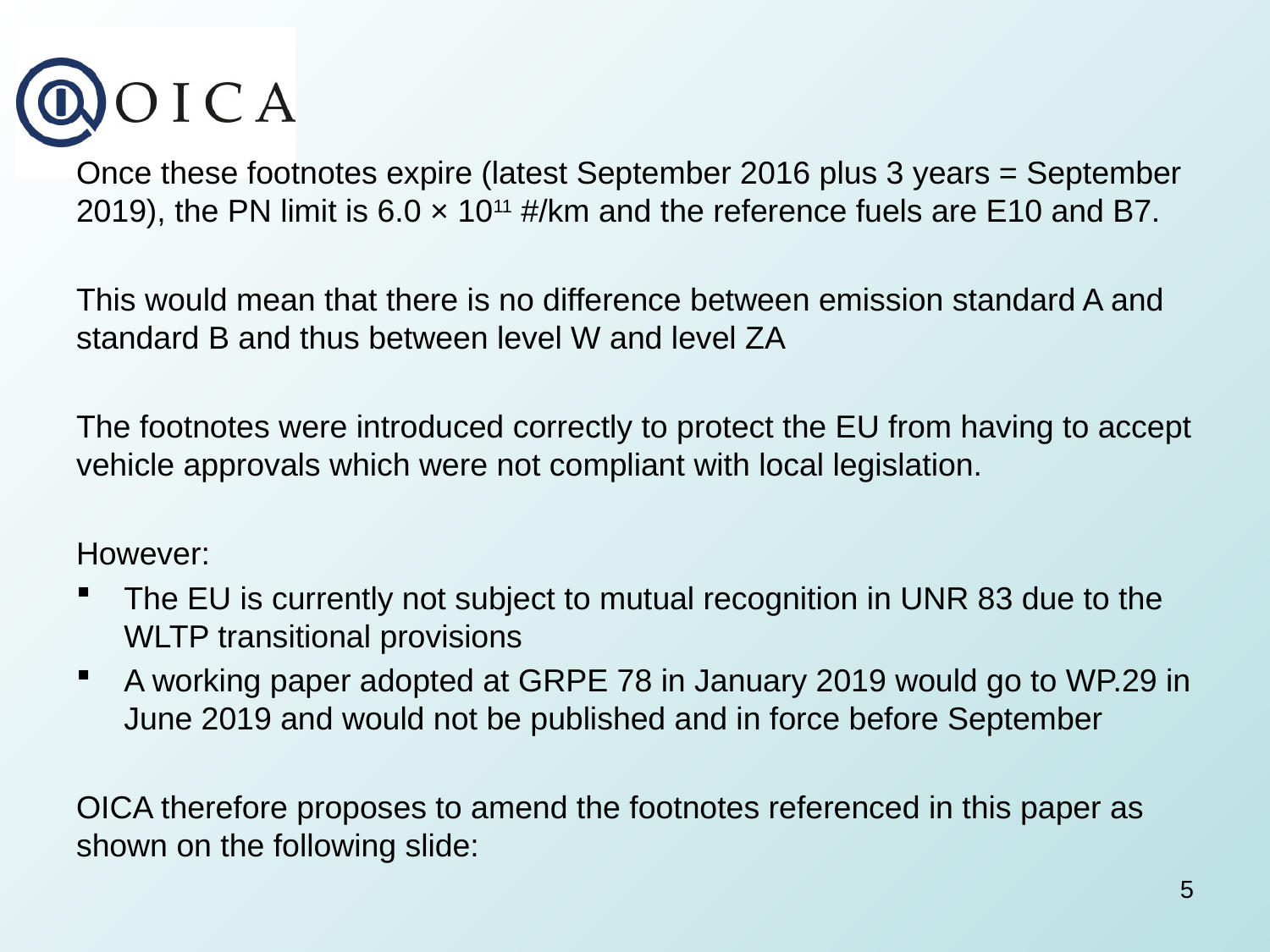

Once these footnotes expire (latest September 2016 plus 3 years = September 2019), the PN limit is 6.0 × 1011 #/km and the reference fuels are E10 and B7.

This would mean that there is no difference between emission standard A and standard B and thus between level W and level ZA

The footnotes were introduced correctly to protect the EU from having to accept vehicle approvals which were not compliant with local legislation.

However:
The EU is currently not subject to mutual recognition in UNR 83 due to the WLTP transitional provisions
A working paper adopted at GRPE 78 in January 2019 would go to WP.29 in June 2019 and would not be published and in force before September

OICA therefore proposes to amend the footnotes referenced in this paper as shown on the following slide:

5